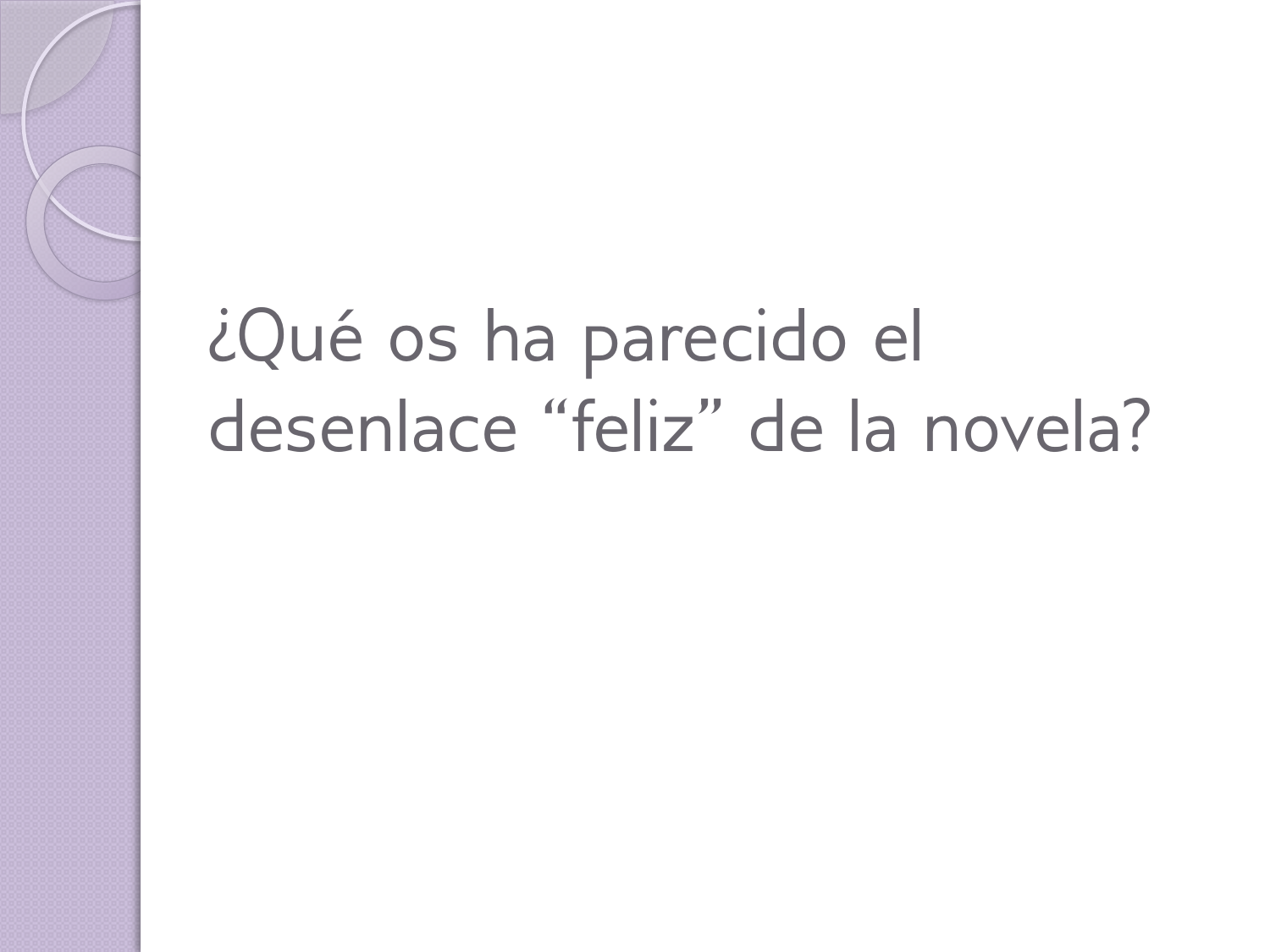

# ¿Qué os ha parecido el desenlace “feliz” de la novela?